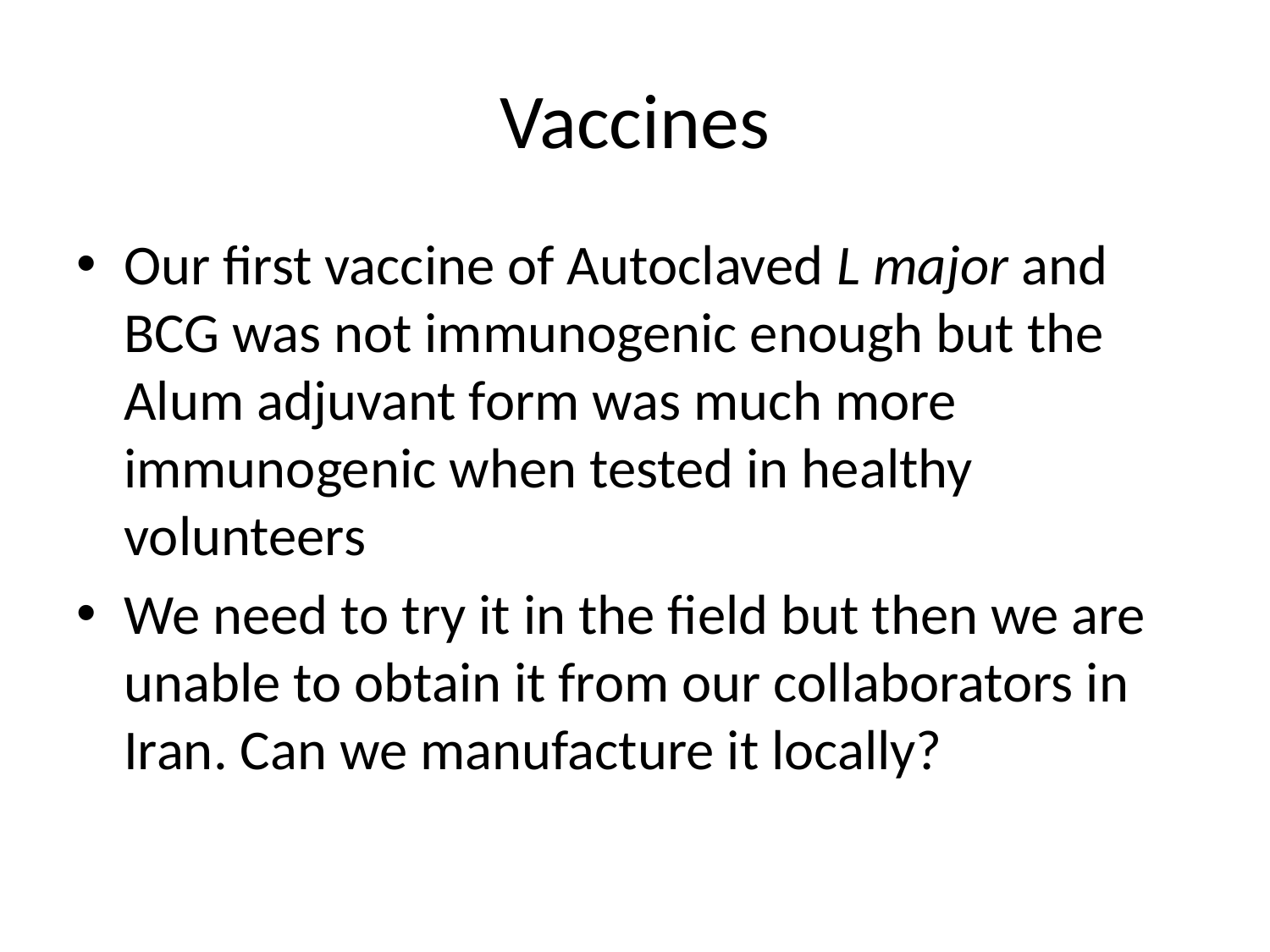

# Vaccines
Our first vaccine of Autoclaved L major and BCG was not immunogenic enough but the Alum adjuvant form was much more immunogenic when tested in healthy volunteers
We need to try it in the field but then we are unable to obtain it from our collaborators in Iran. Can we manufacture it locally?